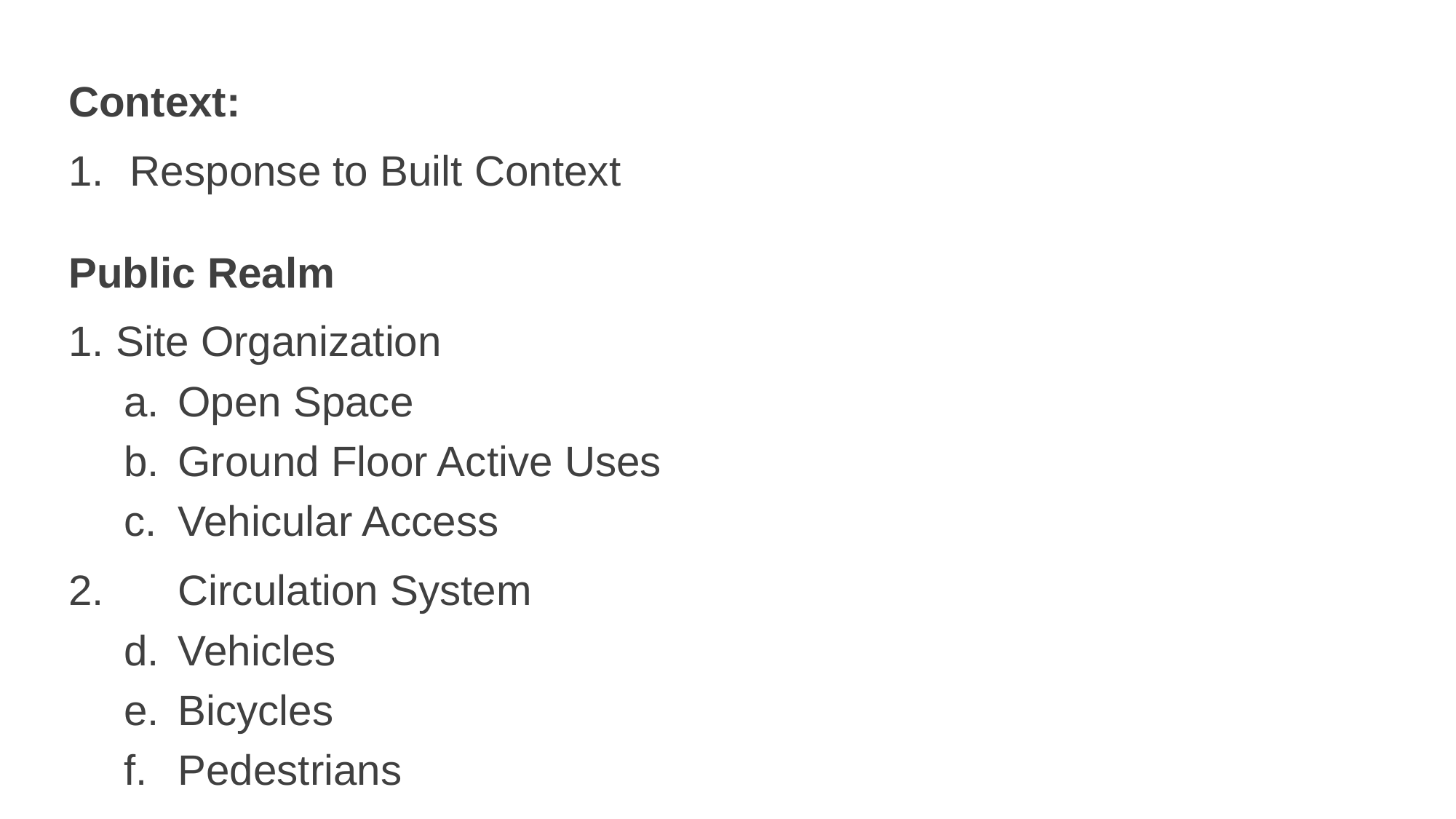

Context:
Response to Built Context

Public Realm
1. Site Organization
Open Space
Ground Floor Active Uses
Vehicular Access
2.	Circulation System
Vehicles
Bicycles
Pedestrians